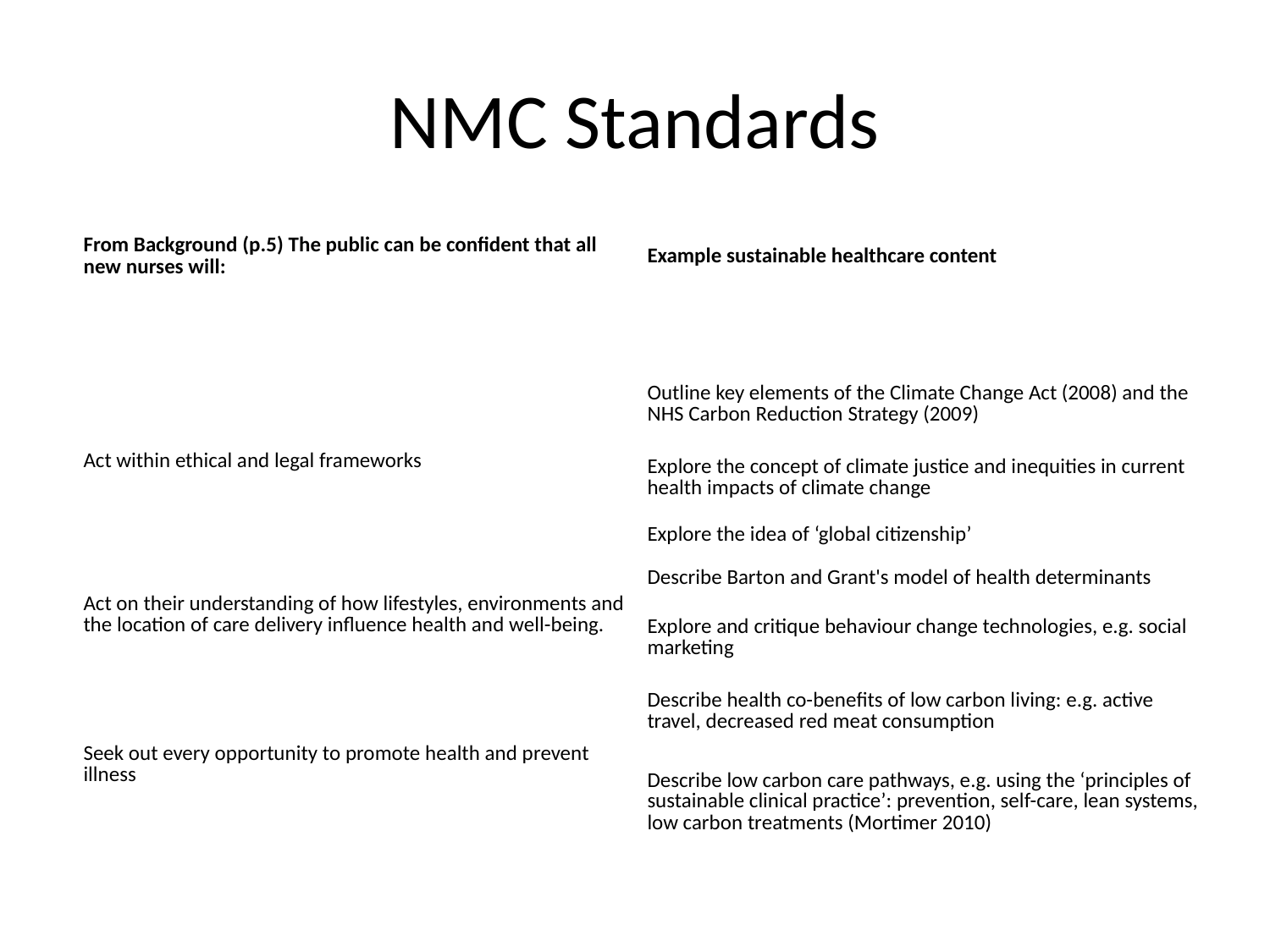

# NMC Standards
| From Background (p.5) The public can be confident that all new nurses will: | Example sustainable healthcare content |
| --- | --- |
|  |  |
| Act within ethical and legal frameworks | Outline key elements of the Climate Change Act (2008) and the NHS Carbon Reduction Strategy (2009) |
|  | Explore the concept of climate justice and inequities in current health impacts of climate change |
|  | Explore the idea of ‘global citizenship’ |
| Act on their understanding of how lifestyles, environments and the location of care delivery influence health and well-being. | Describe Barton and Grant's model of health determinants |
|  | Explore and critique behaviour change technologies, e.g. social marketing |
| Seek out every opportunity to promote health and prevent illness | Describe health co-benefits of low carbon living: e.g. active travel, decreased red meat consumption |
|  | Describe low carbon care pathways, e.g. using the ‘principles of sustainable clinical practice’: prevention, self-care, lean systems, low carbon treatments (Mortimer 2010) |